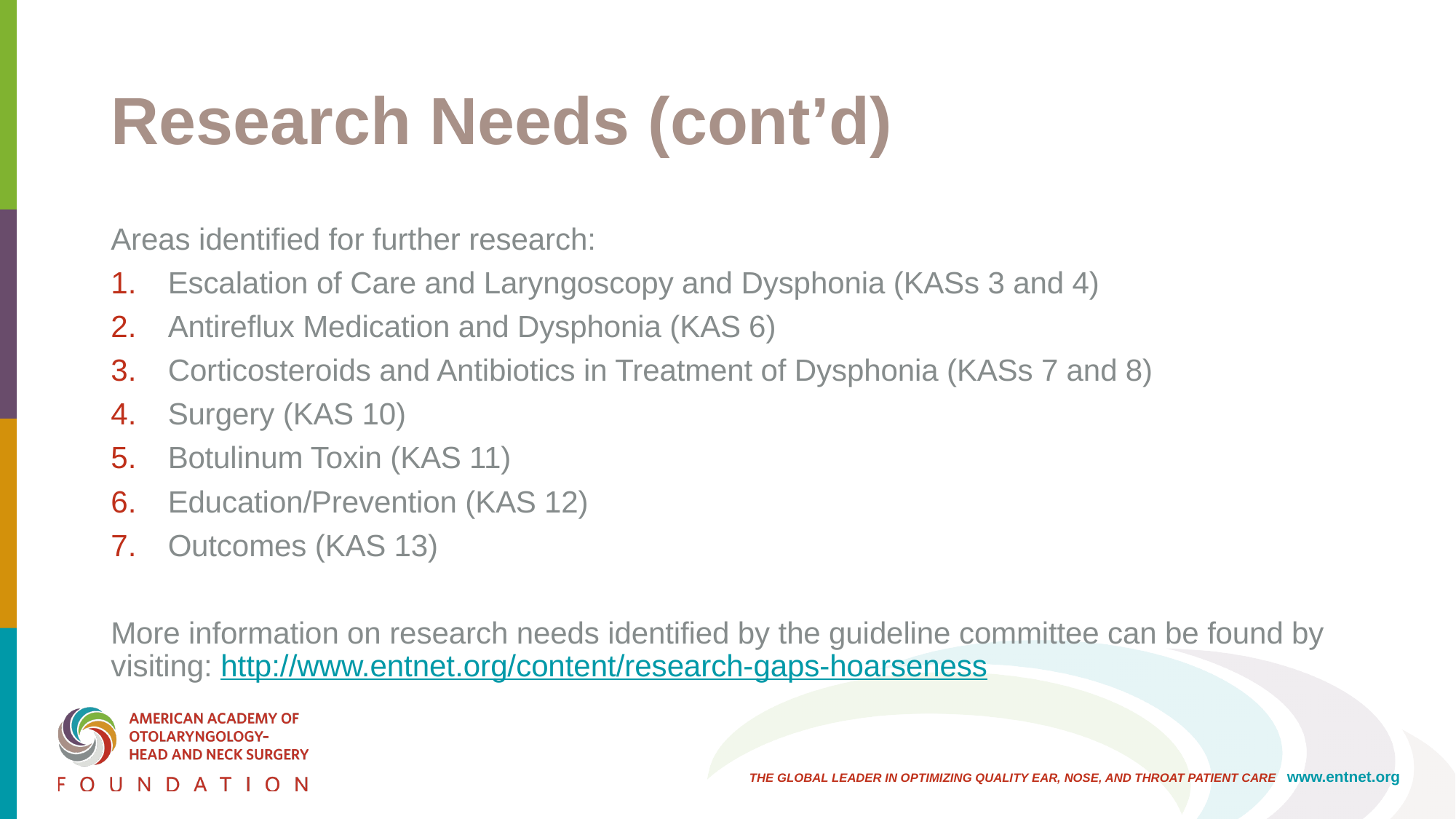

# Research Needs (cont’d)
Areas identified for further research:
Escalation of Care and Laryngoscopy and Dysphonia (KASs 3 and 4)
Antireflux Medication and Dysphonia (KAS 6)
Corticosteroids and Antibiotics in Treatment of Dysphonia (KASs 7 and 8)
Surgery (KAS 10)
Botulinum Toxin (KAS 11)
Education/Prevention (KAS 12)
Outcomes (KAS 13)

More information on research needs identified by the guideline committee can be found by visiting: http://www.entnet.org/content/research-gaps-hoarseness